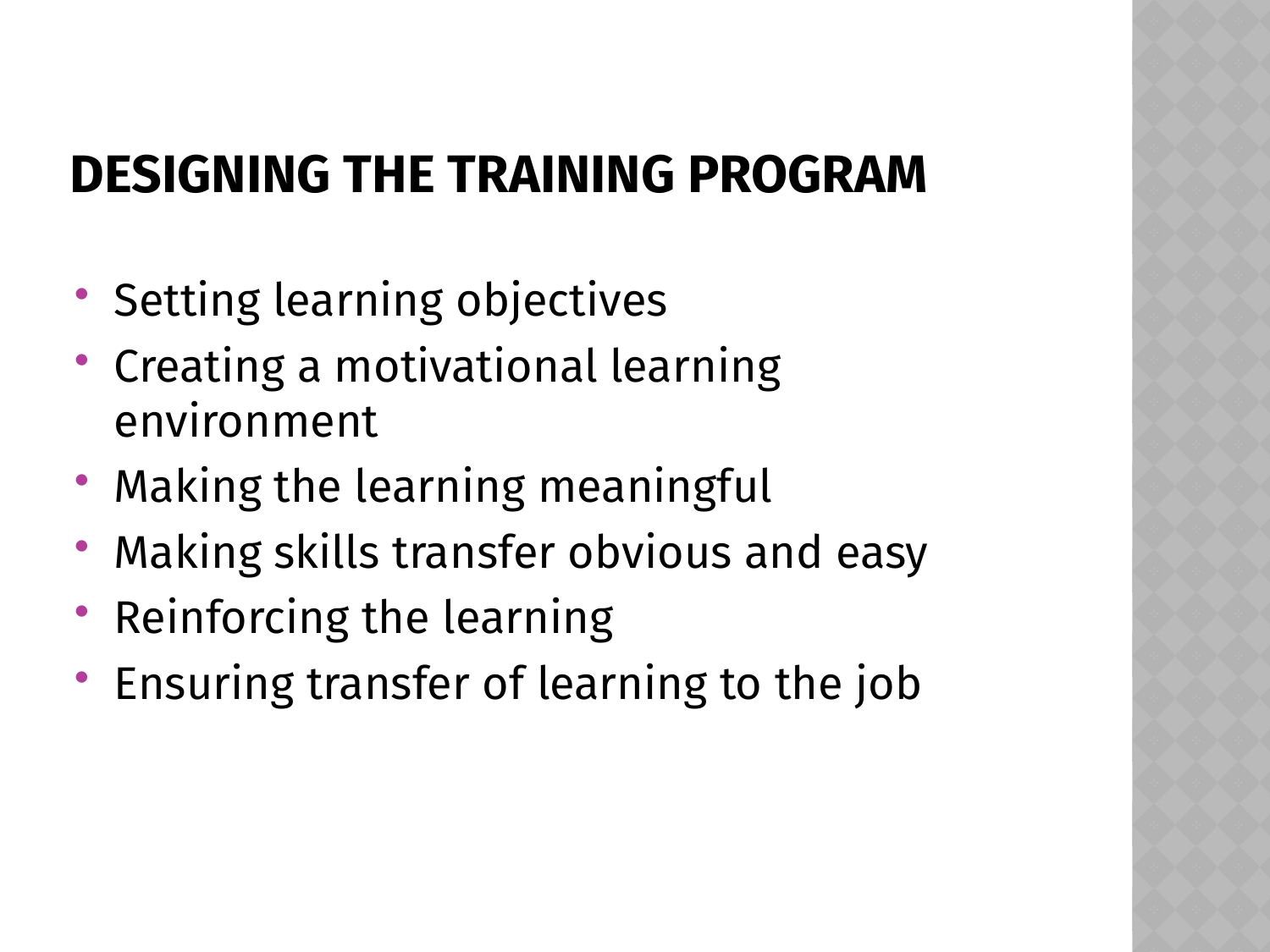

# Designing the training program
Setting learning objectives
Creating a motivational learning environment
Making the learning meaningful
Making skills transfer obvious and easy
Reinforcing the learning
Ensuring transfer of learning to the job